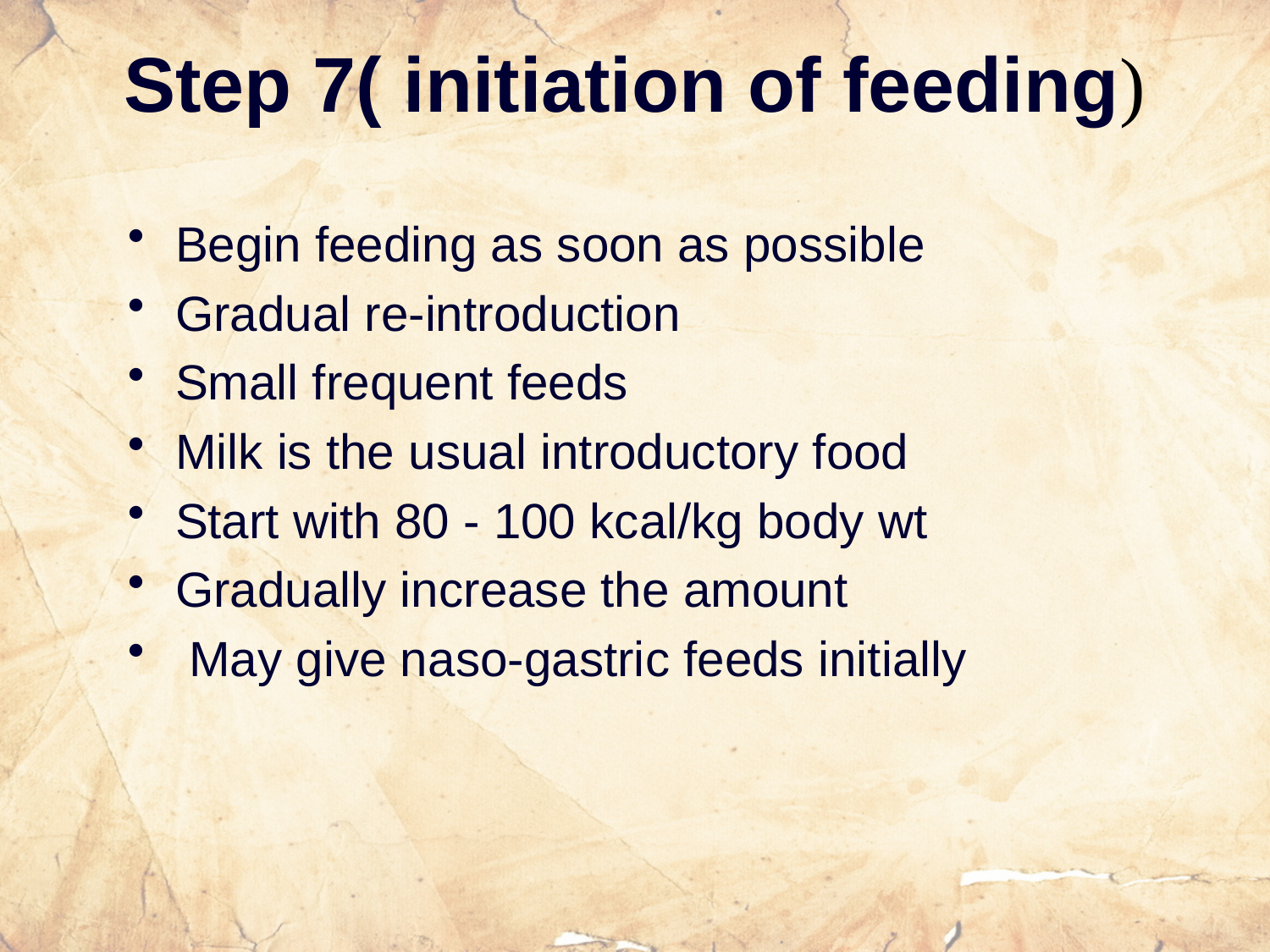

# Step 7( initiation of feeding)
Begin feeding as soon as possible
Gradual re-introduction
Small frequent feeds
Milk is the usual introductory food
Start with 80 - 100 kcal/kg body wt
Gradually increase the amount
 May give naso-gastric feeds initially